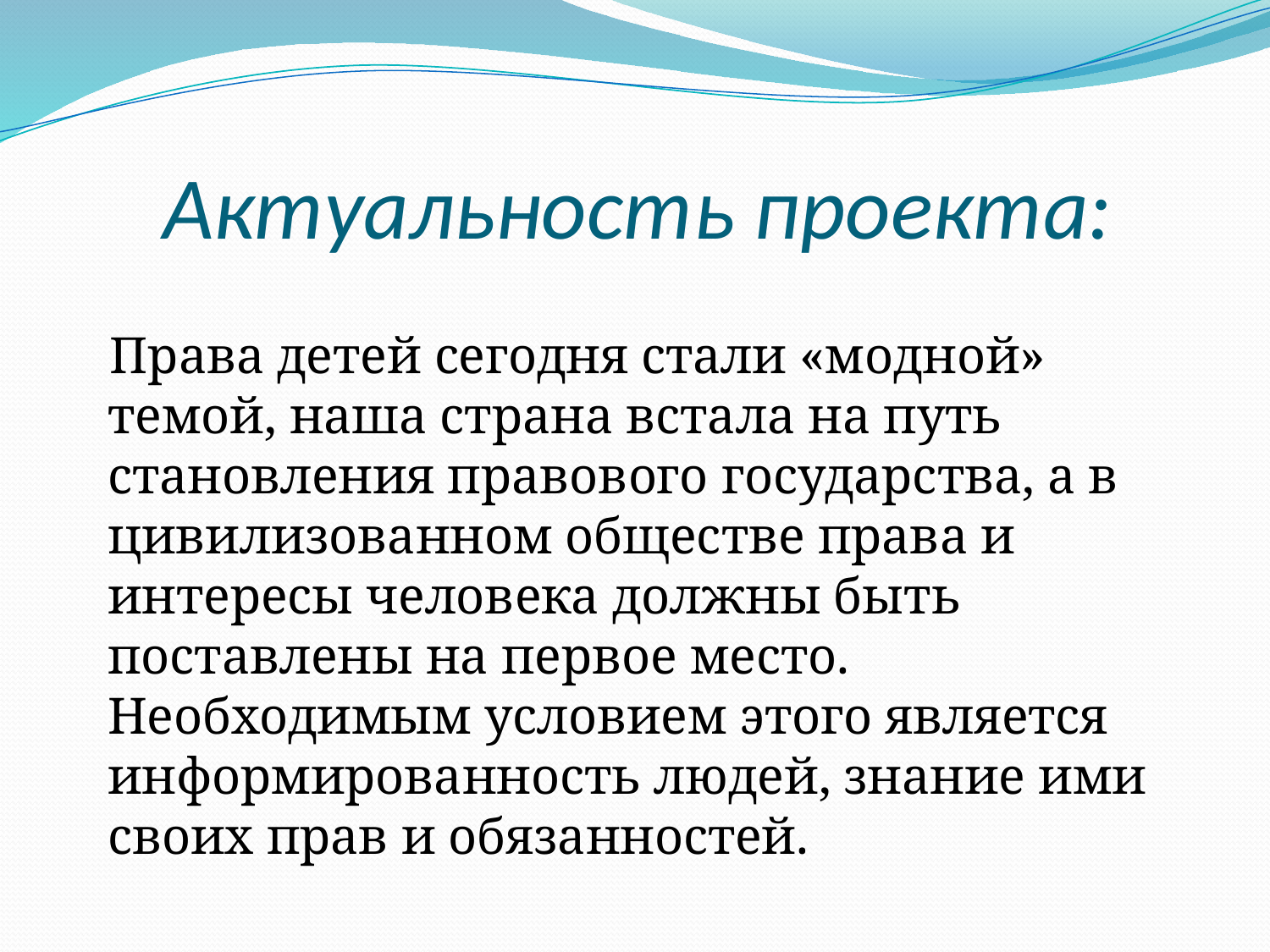

# Актуальность проекта:

    Права детей сегодня стали «модной» темой, наша страна встала на путь становления правового государства, а в цивилизованном обществе права и интересы человека должны быть поставлены на первое место. Необходимым условием этого является информированность людей, знание ими своих прав и обязанностей.